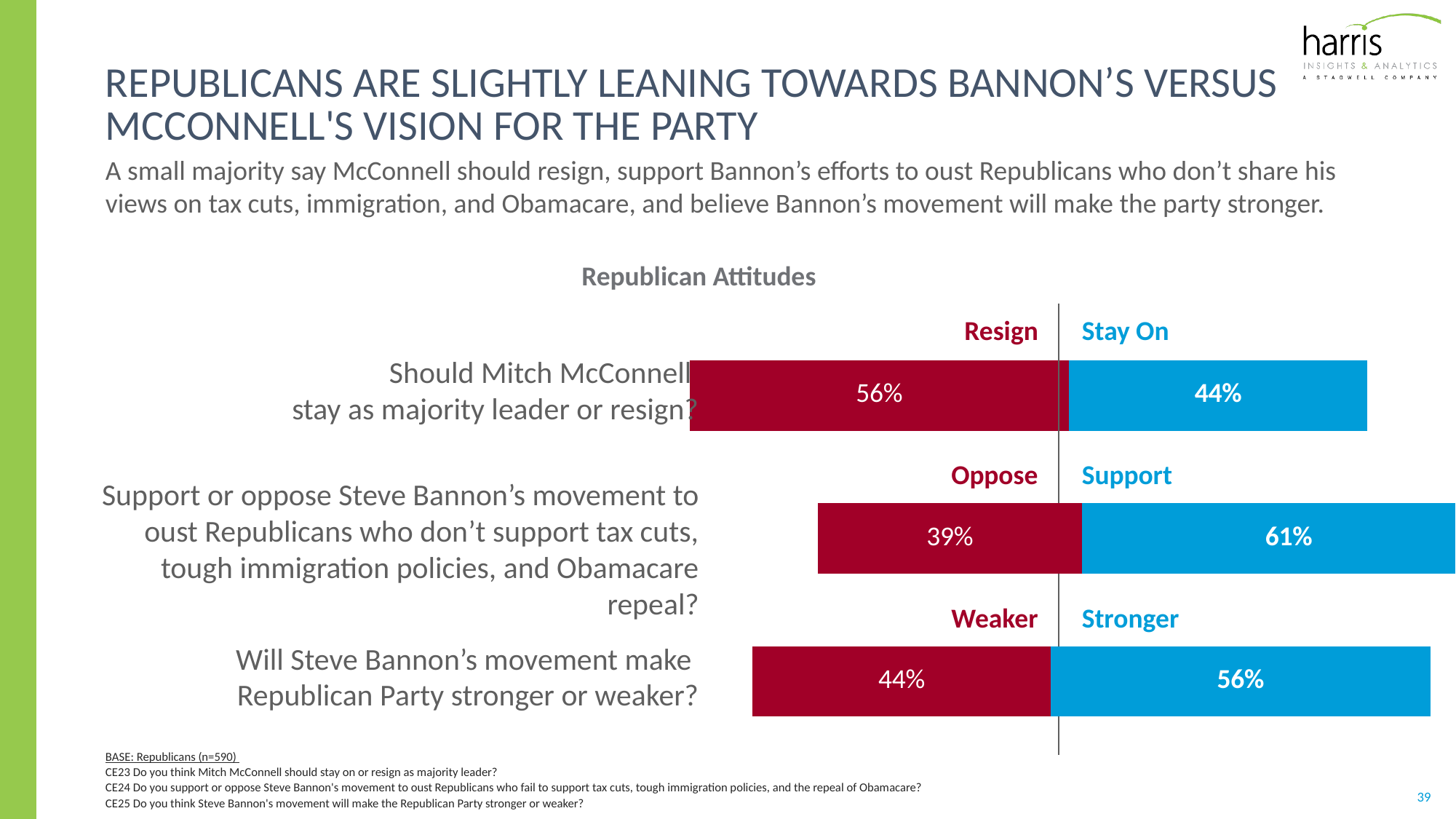

# Republicans are slightly leaning towards Bannon’s versus McConnell's vision for the party
A small majority say McConnell should resign, support Bannon’s efforts to oust Republicans who don’t share his views on tax cuts, immigration, and Obamacare, and believe Bannon’s movement will make the party stronger.
Republican Attitudes
Resign
Stay On

### Chart

| Category | Resign | Stay on |
|---|---|---|
| Mitch McConnell | -0.56 | 0.44 |
Should Mitch McConnell
stay as majority leader or resign?
Oppose
Support

### Chart

| Category | Oppose | Support |
|---|---|---|
| Steve Bannon's policy support | -0.39 | 0.61 |
Support or oppose Steve Bannon’s movement to oust Republicans who don’t support tax cuts, tough immigration policies, and Obamacare repeal?
Weaker
Stronger

### Chart

| Category | Weaker | Stronger |
|---|---|---|
| Bannon movement impact on Republican party | -0.44 | 0.56 |
Will Steve Bannon’s movement make
Republican Party stronger or weaker?
BASE: Republicans (n=590)
CE23 Do you think Mitch McConnell should stay on or resign as majority leader?
CE24 Do you support or oppose Steve Bannon's movement to oust Republicans who fail to support tax cuts, tough immigration policies, and the repeal of Obamacare?
CE25 Do you think Steve Bannon's movement will make the Republican Party stronger or weaker?